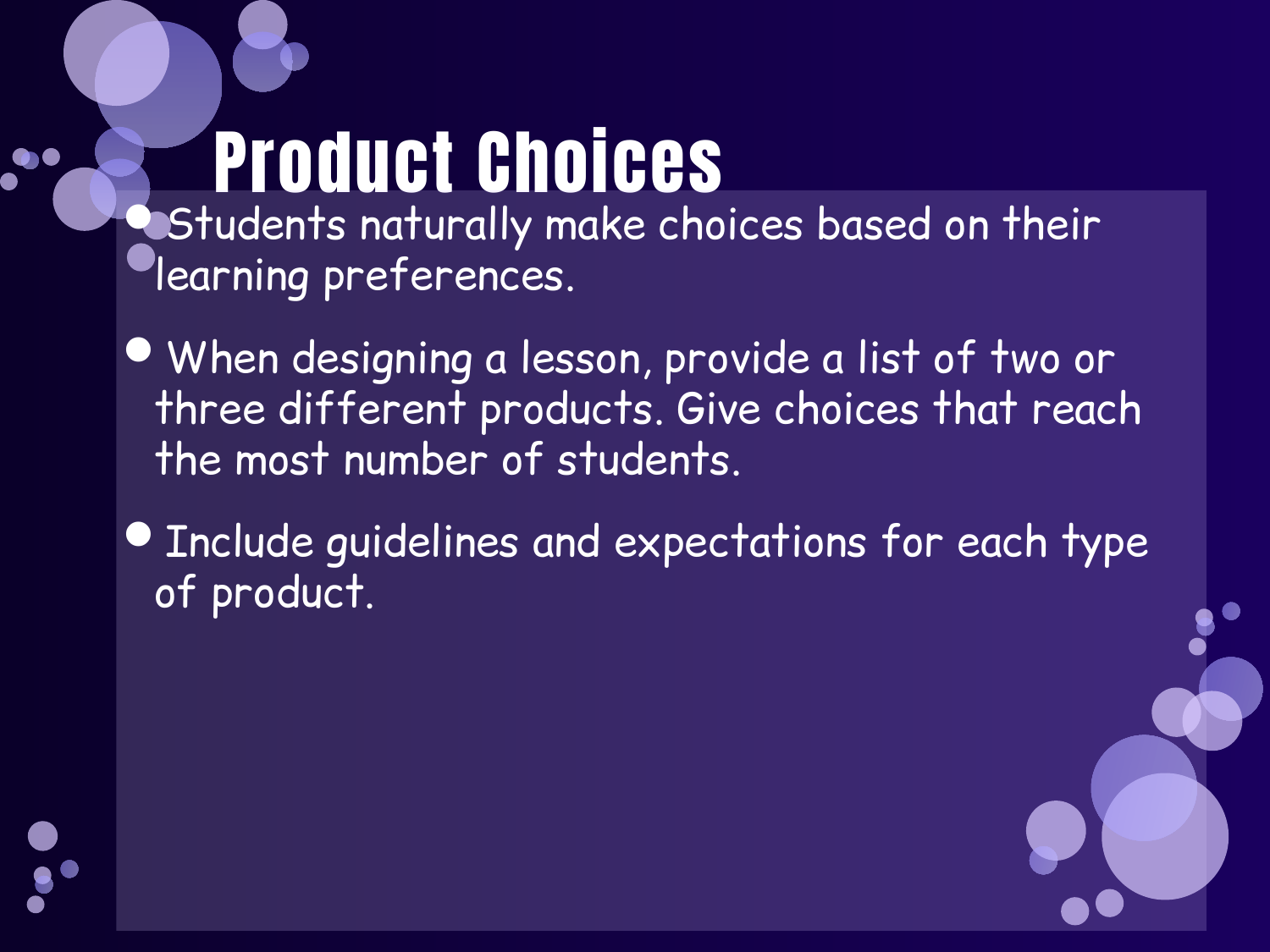

# Product Choices
Students naturally make choices based on their learning preferences.
When designing a lesson, provide a list of two or three different products. Give choices that reach the most number of students.
Include guidelines and expectations for each type of product.